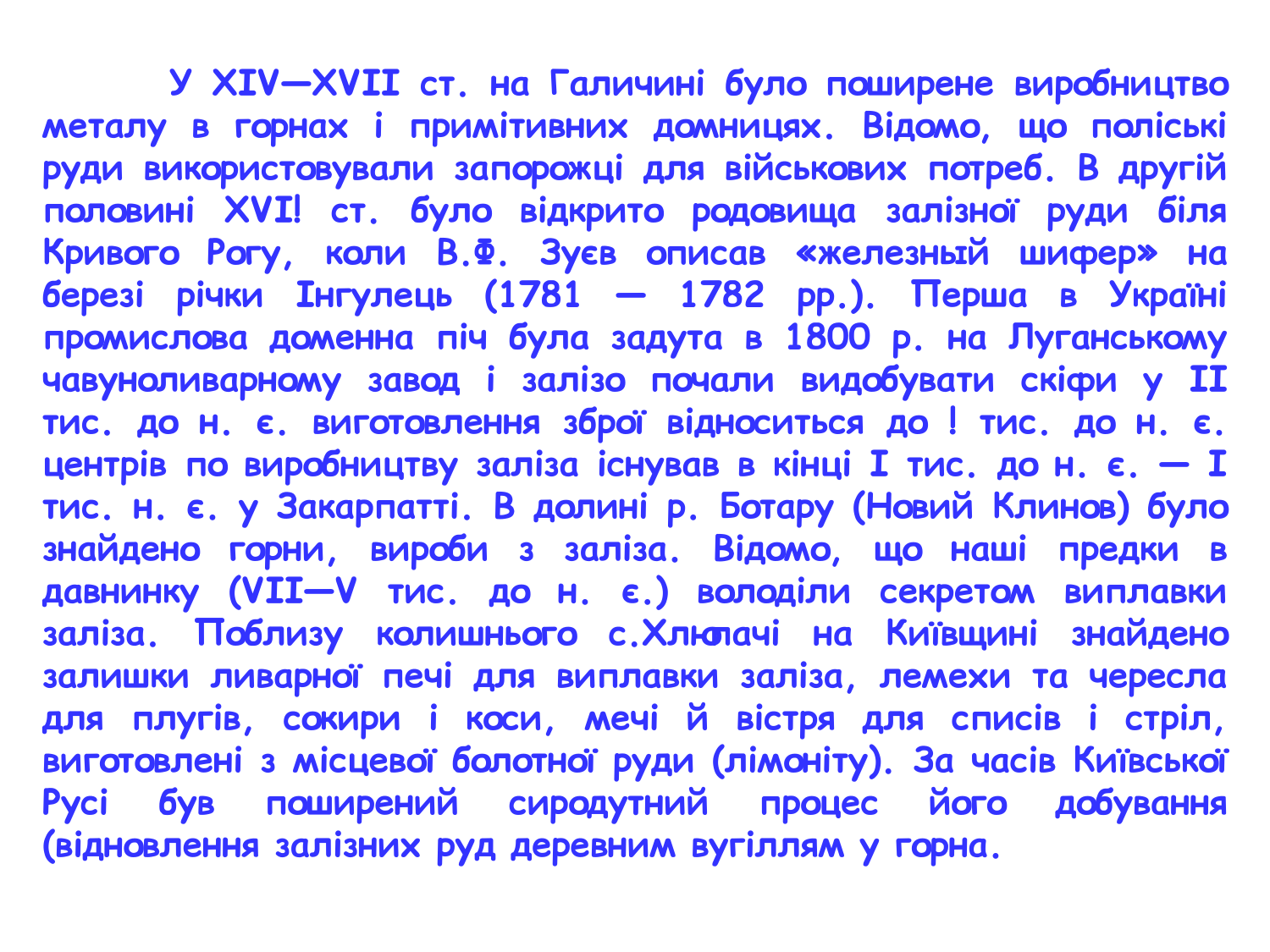

У XIV—XVII ст. на Галичині було поширене виробництво металу в горнах і примітивних домницях. Відомо, що поліські руди використовували запорожці для військових потреб. В другій половині XVI! ст. було відкрито родовища залізної руди біля Кривого Рогу, коли В.Ф. Зуєв описав «железный шифер» на березі річки Інгулець (1781 — 1782 рр.). Перша в Україні промислова доменна піч була задута в 1800 р. на Луганському чавуноливарному завод і залізо почали видобувати скіфи у II тис. до н. є. виготовлення зброї відноситься до ! тис. до н. є. центрів по виробництву заліза існував в кінці І тис. до н. є. — І тис. н. є. у Закарпатті. В долині р. Ботару (Новий Клинов) було знайдено горни, вироби з заліза. Відомо, що наші предки в давнинку (VII—V тис. до н. є.) володіли секретом виплавки заліза. Поблизу колишнього с.Хлюпачі на Київщині знайдено залишки ливарної печі для виплавки заліза, лемехи та чересла для плугів, сокири і коси, мечі й вістря для списів і стріл, виготовлені з місцевої болотної руди (лімоніту). За часів Київської Русі був поширений сиро­дутний процес його добування (відновлення залізних руд деревним вугіллям у горна.